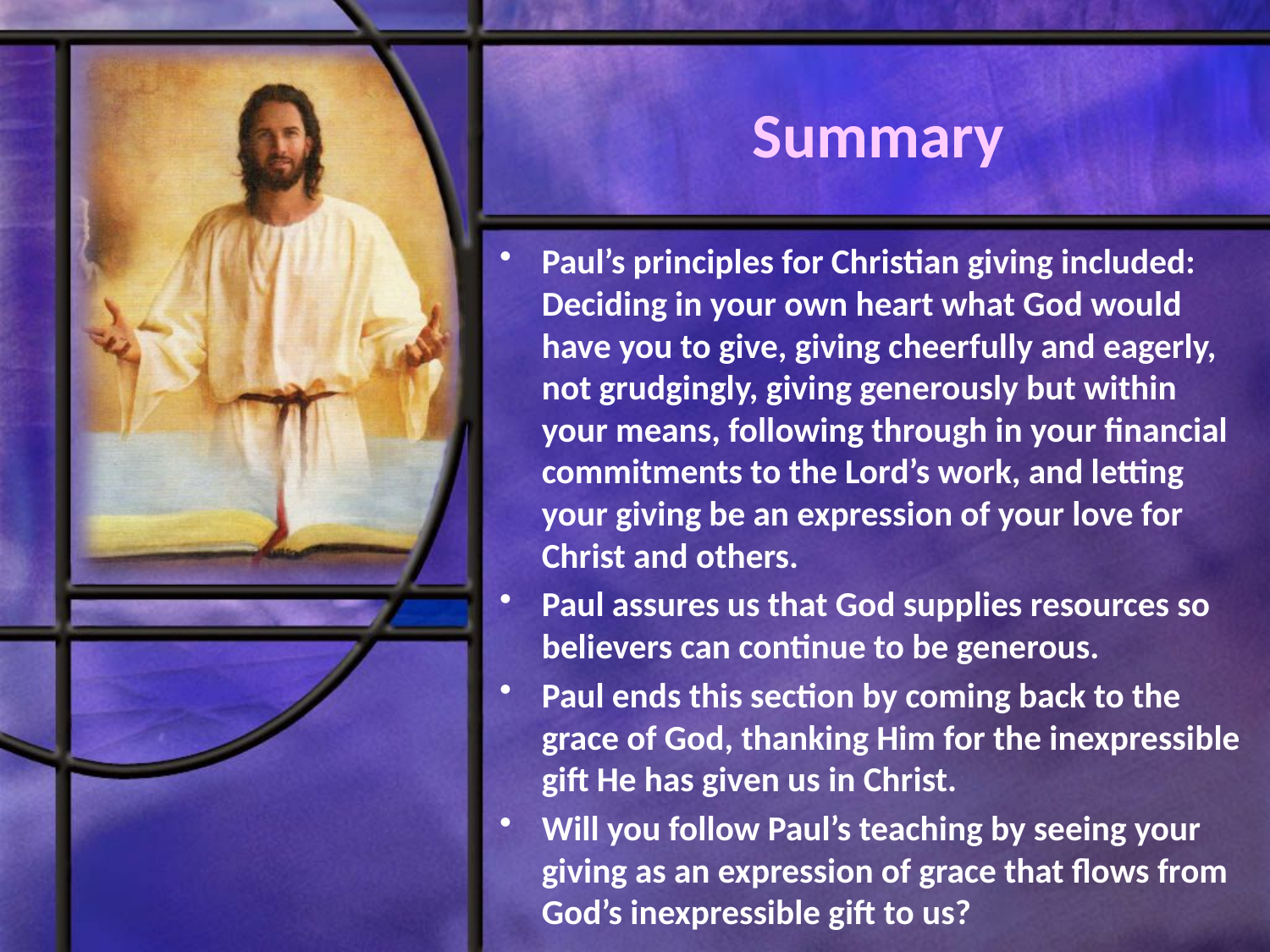

# Summary
Paul’s principles for Christian giving included: Deciding in your own heart what God would have you to give, giving cheerfully and eagerly, not grudgingly, giving generously but within your means, following through in your financial commitments to the Lord’s work, and letting your giving be an expression of your love for Christ and others.
Paul assures us that God supplies resources so believers can continue to be generous.
Paul ends this section by coming back to the grace of God, thanking Him for the inexpressible gift He has given us in Christ.
Will you follow Paul’s teaching by seeing your giving as an expression of grace that flows from God’s inexpressible gift to us?